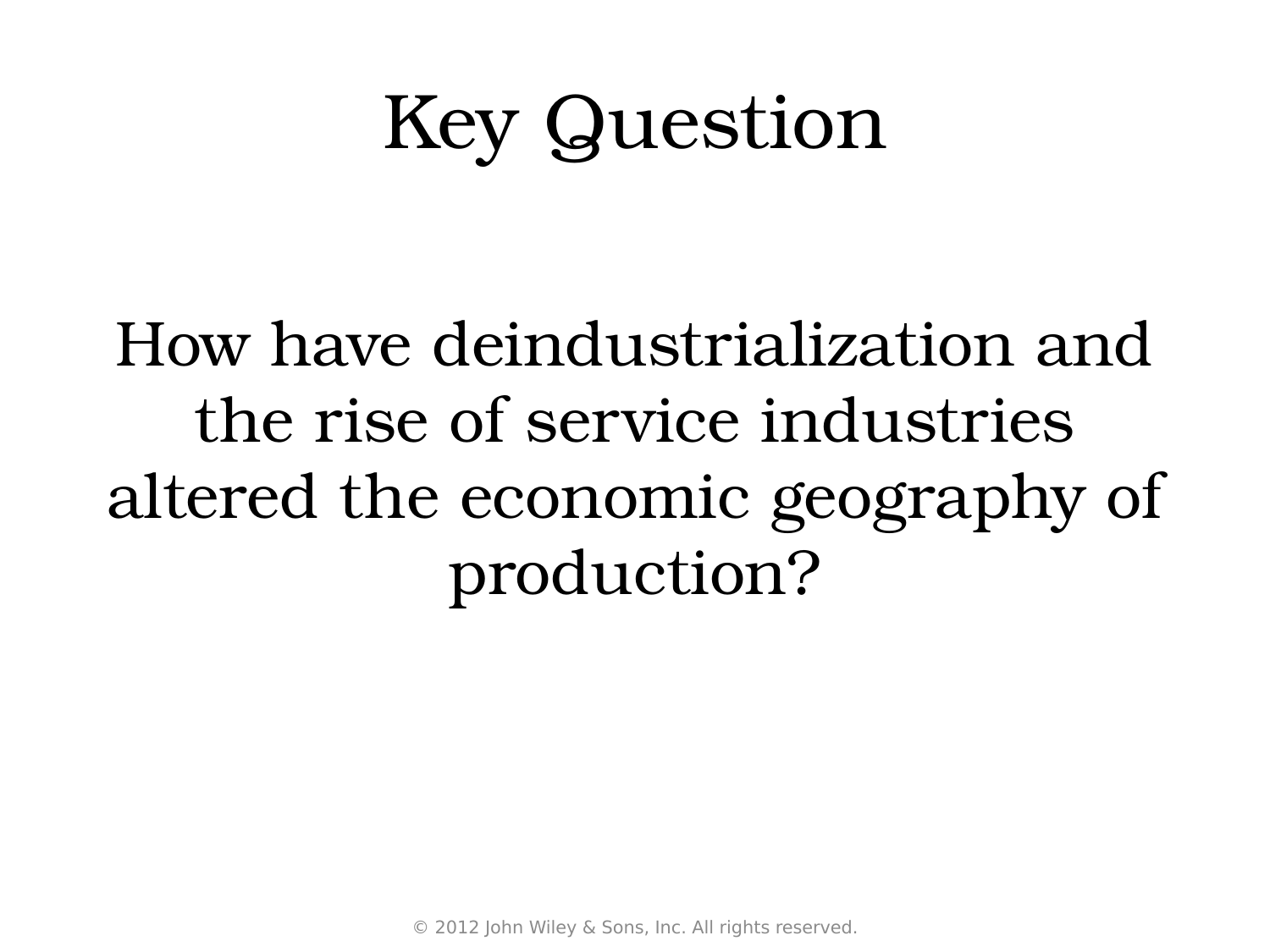

# Key Question

How have deindustrialization and the rise of service industries altered the economic geography of production?
© 2012 John Wiley & Sons, Inc. All rights reserved.